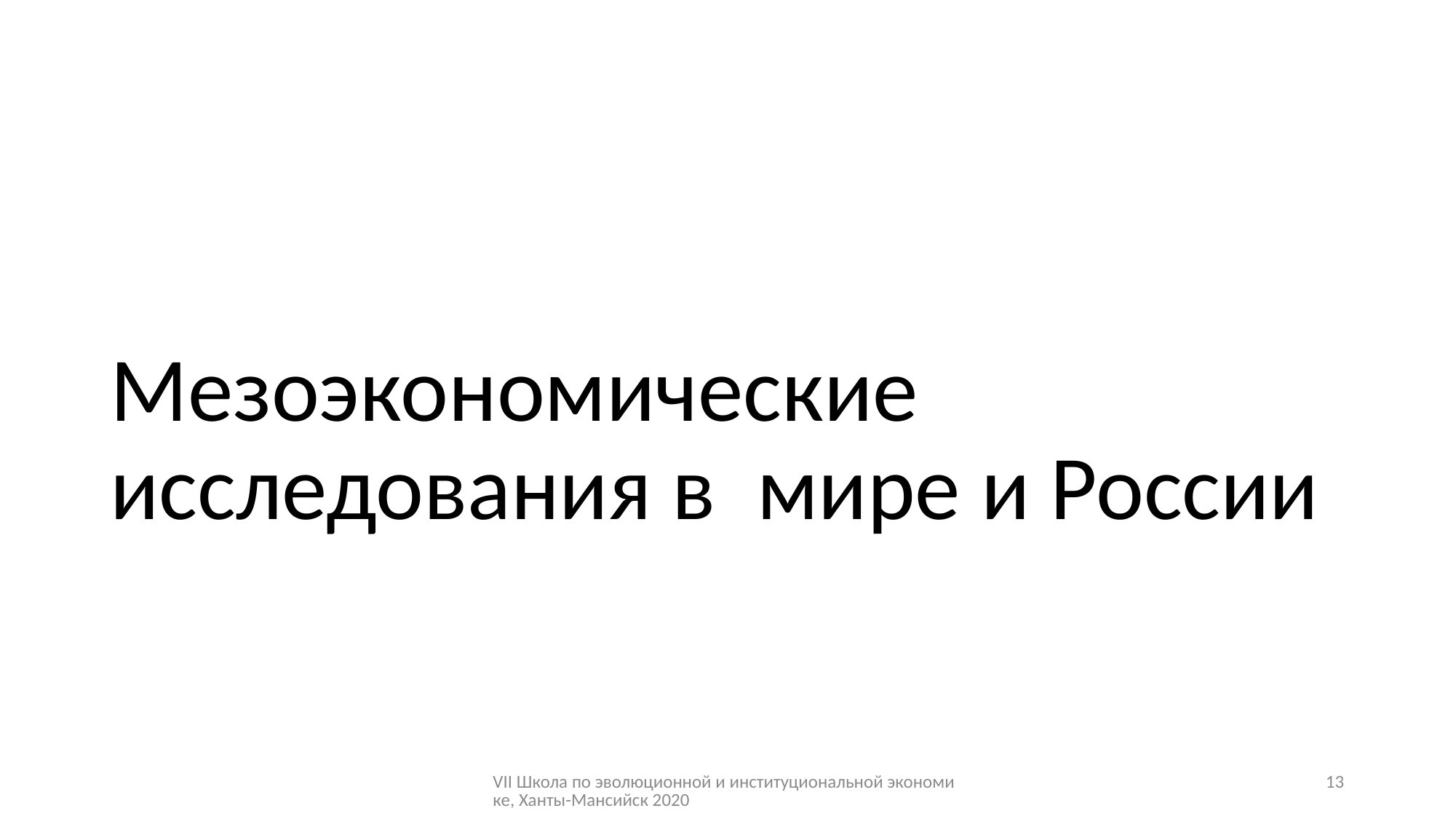

# Мезоэкономические исследования в  мире и России

VII Школа по эволюционной и институциональной экономике, Ханты-Мансийск 2020
13